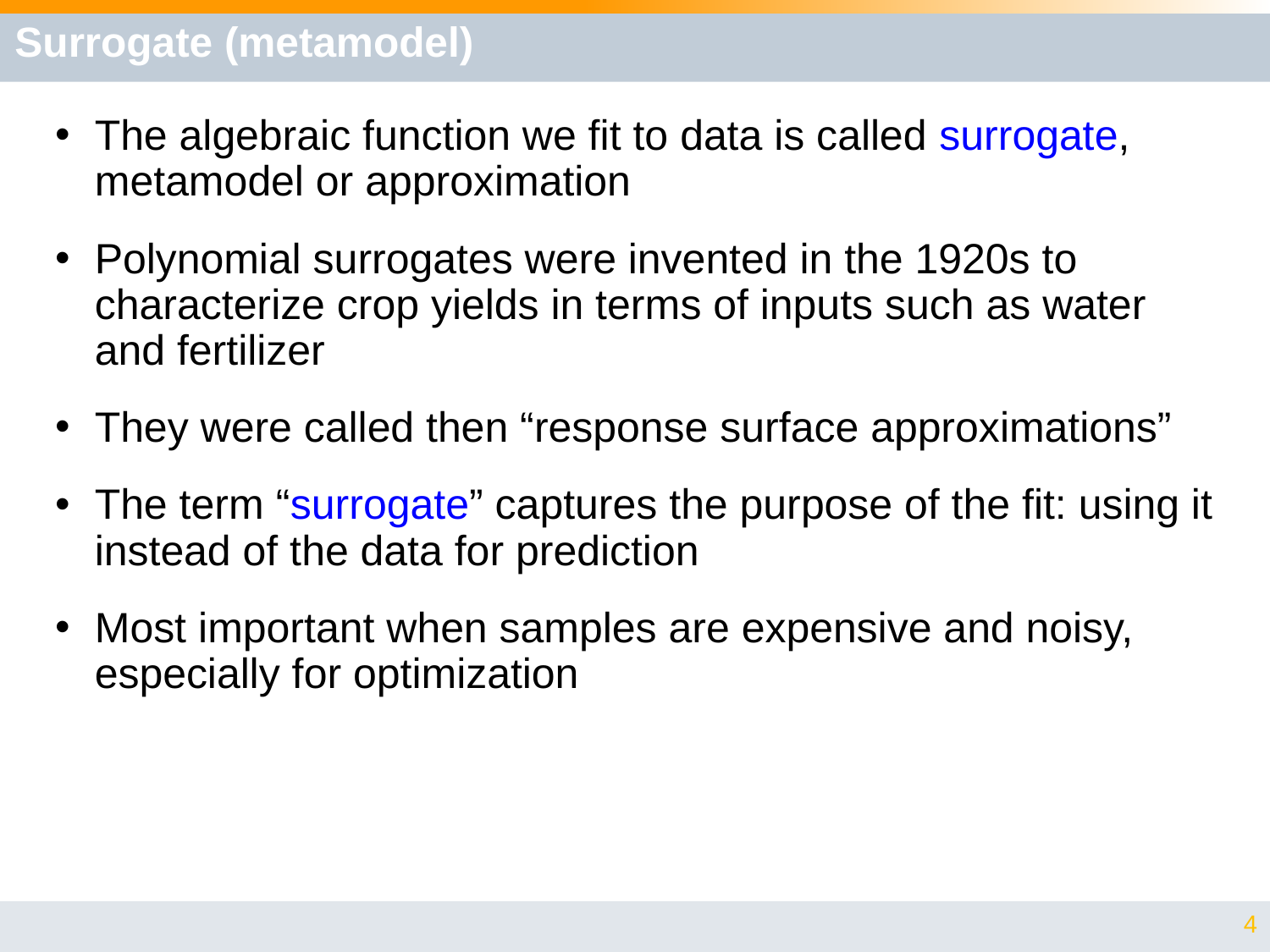

# Surrogate (metamodel)
The algebraic function we fit to data is called surrogate, metamodel or approximation
Polynomial surrogates were invented in the 1920s to characterize crop yields in terms of inputs such as water and fertilizer
They were called then “response surface approximations”
The term “surrogate” captures the purpose of the fit: using it instead of the data for prediction
Most important when samples are expensive and noisy, especially for optimization